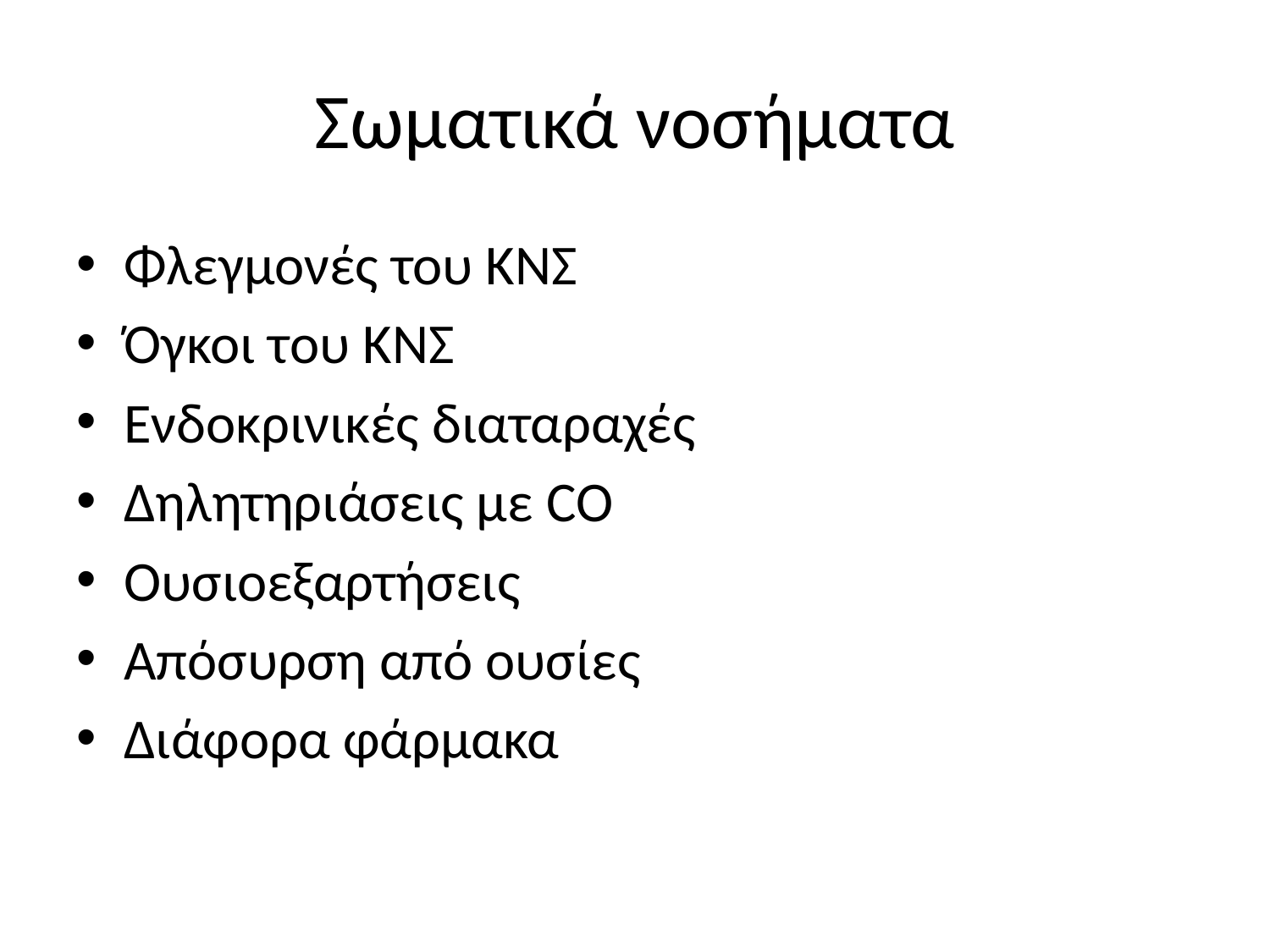

# Σωματικά νοσήματα
Φλεγμονές του ΚΝΣ
Όγκοι του ΚΝΣ
Ενδοκρινικές διαταραχές
Δηλητηριάσεις με CO
Oυσιοεξαρτήσεις
Απόσυρση από ουσίες
Διάφορα φάρμακα